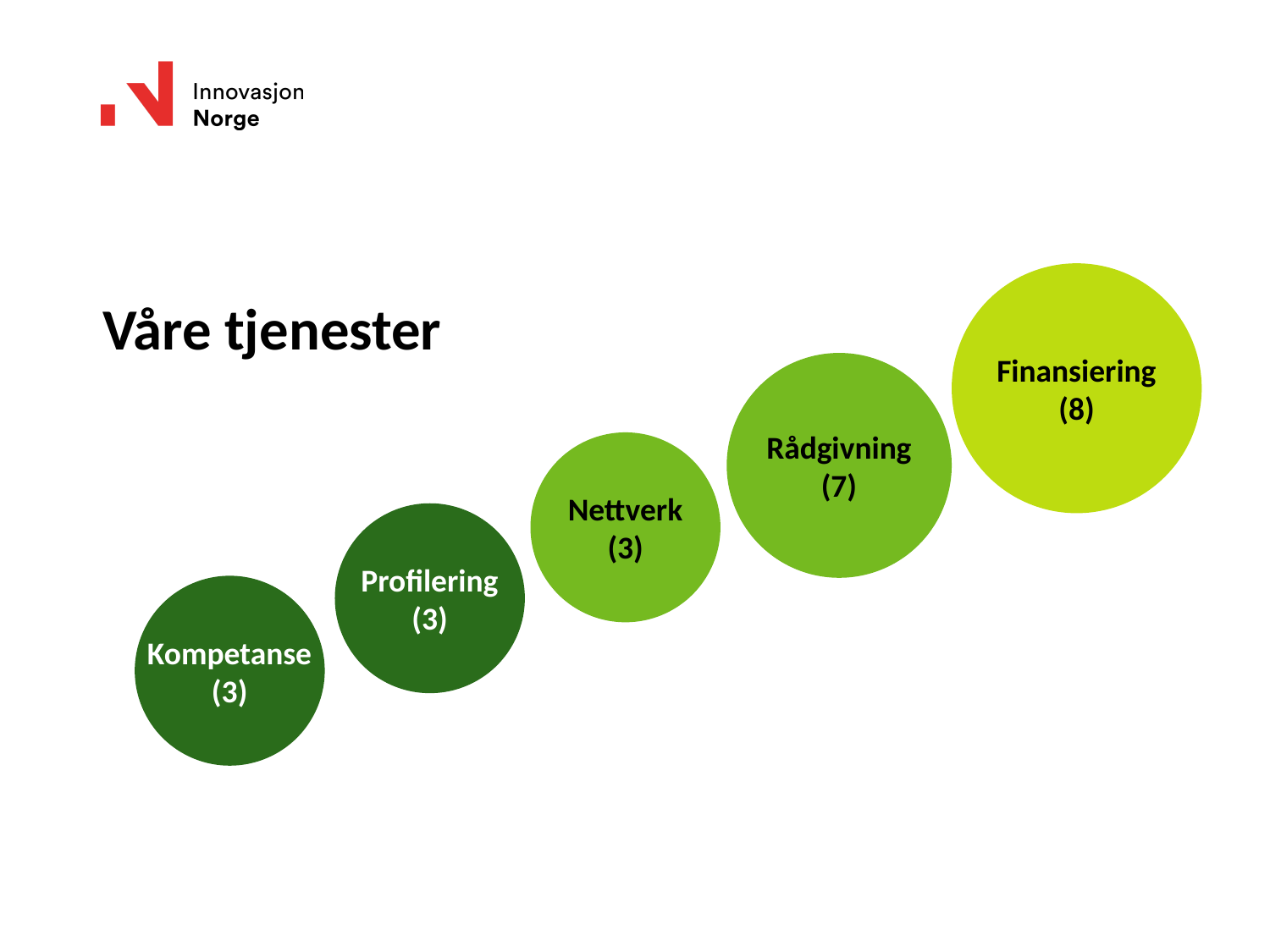

Finansiering
(8)
# Våre tjenester
Rådgivning
(7)
Nettverk
(3)
Profilering
(3)
Kompetanse
(3)
Profilering